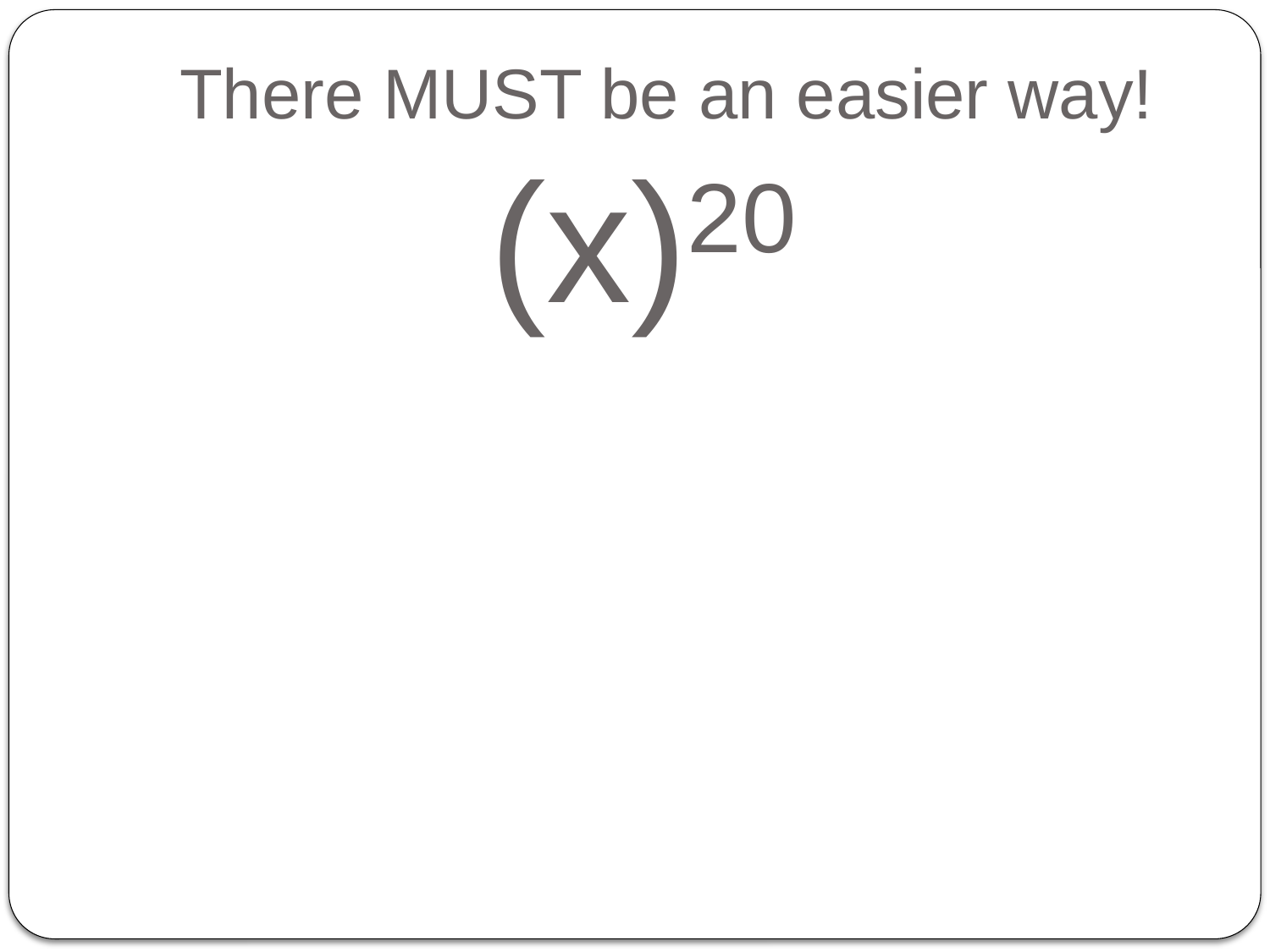

# There MUST be an easier way! (x)20